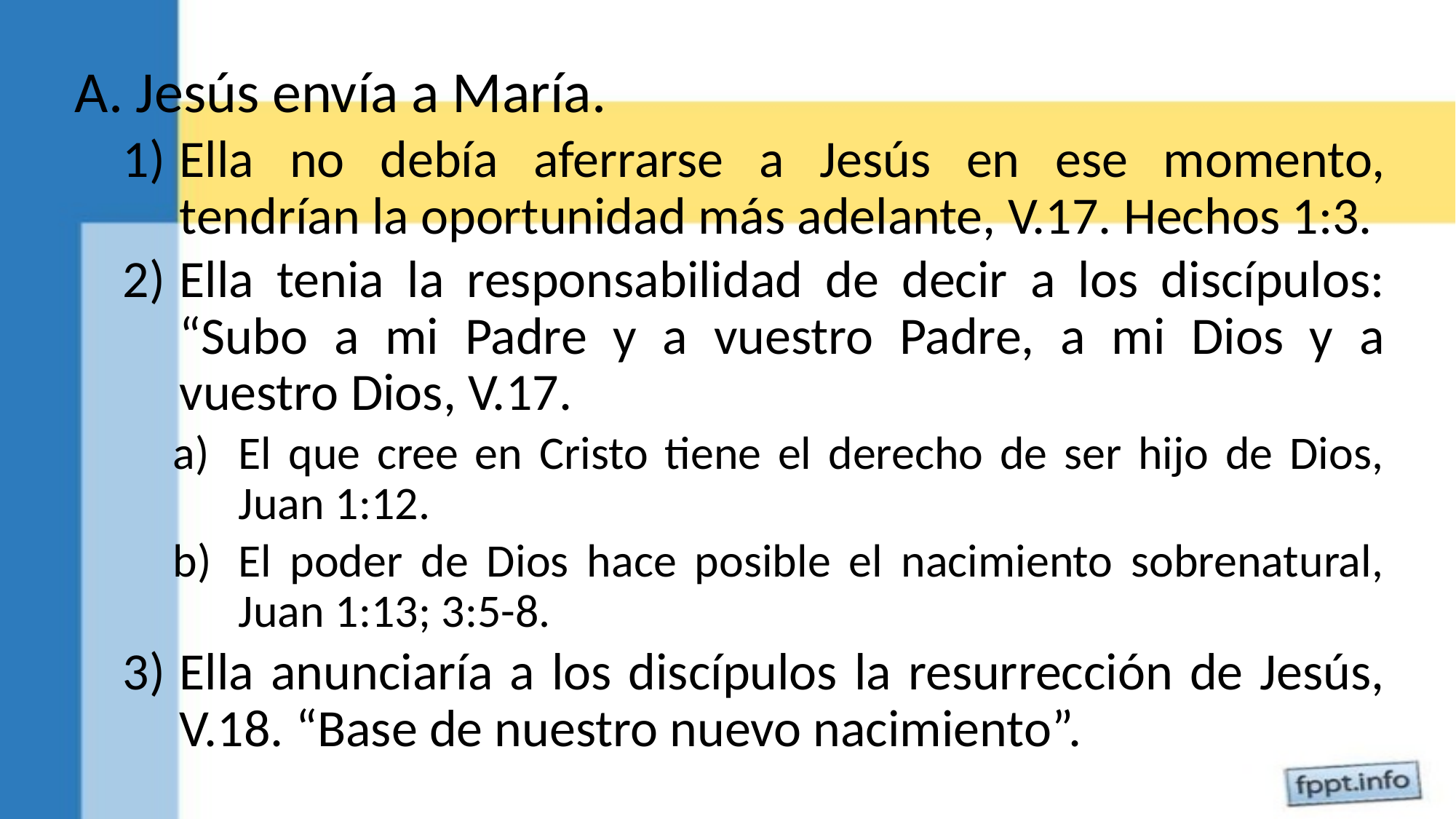

Jesús envía a María.
Ella no debía aferrarse a Jesús en ese momento, tendrían la oportunidad más adelante, V.17. Hechos 1:3.
Ella tenia la responsabilidad de decir a los discípulos: “Subo a mi Padre y a vuestro Padre, a mi Dios y a vuestro Dios, V.17.
El que cree en Cristo tiene el derecho de ser hijo de Dios, Juan 1:12.
El poder de Dios hace posible el nacimiento sobrenatural, Juan 1:13; 3:5-8.
Ella anunciaría a los discípulos la resurrección de Jesús, V.18. “Base de nuestro nuevo nacimiento”.